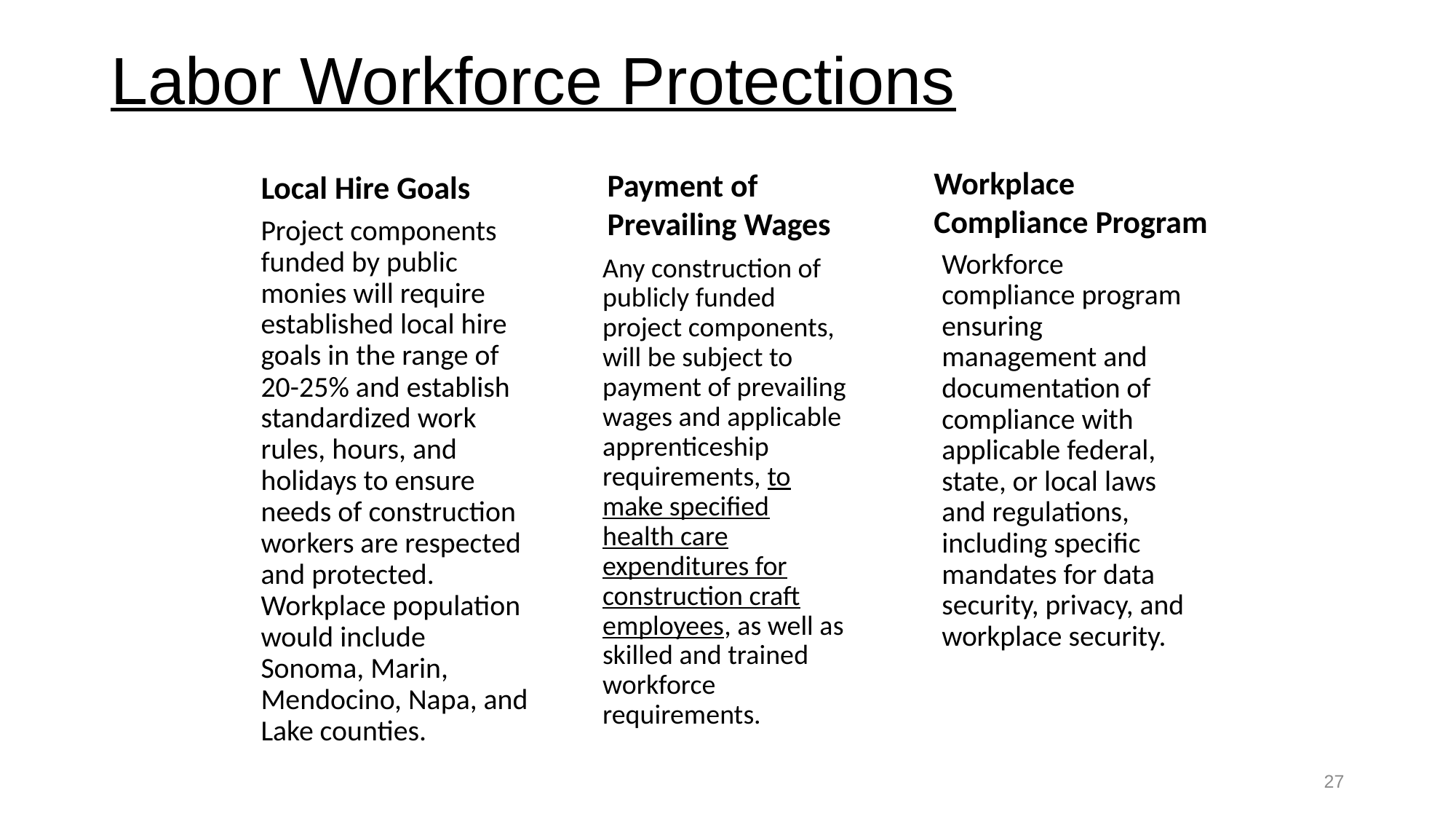

# Labor Workforce Protections
Workplace Compliance Program
Payment of Prevailing Wages
Local Hire Goals
Project components funded by public monies will require established local hire goals in the range of 20-25% and establish standardized work rules, hours, and holidays to ensure needs of construction workers are respected and protected.  Workplace population would include Sonoma, Marin, Mendocino, Napa, and Lake counties.
Workforce compliance program ensuring management and documentation of compliance with applicable federal, state, or local laws and regulations, including specific mandates for data security, privacy, and workplace security.
Any construction of publicly funded project components, will be subject to payment of prevailing wages and applicable apprenticeship requirements, to make specified health care expenditures for construction craft employees, as well as skilled and trained workforce requirements.
27